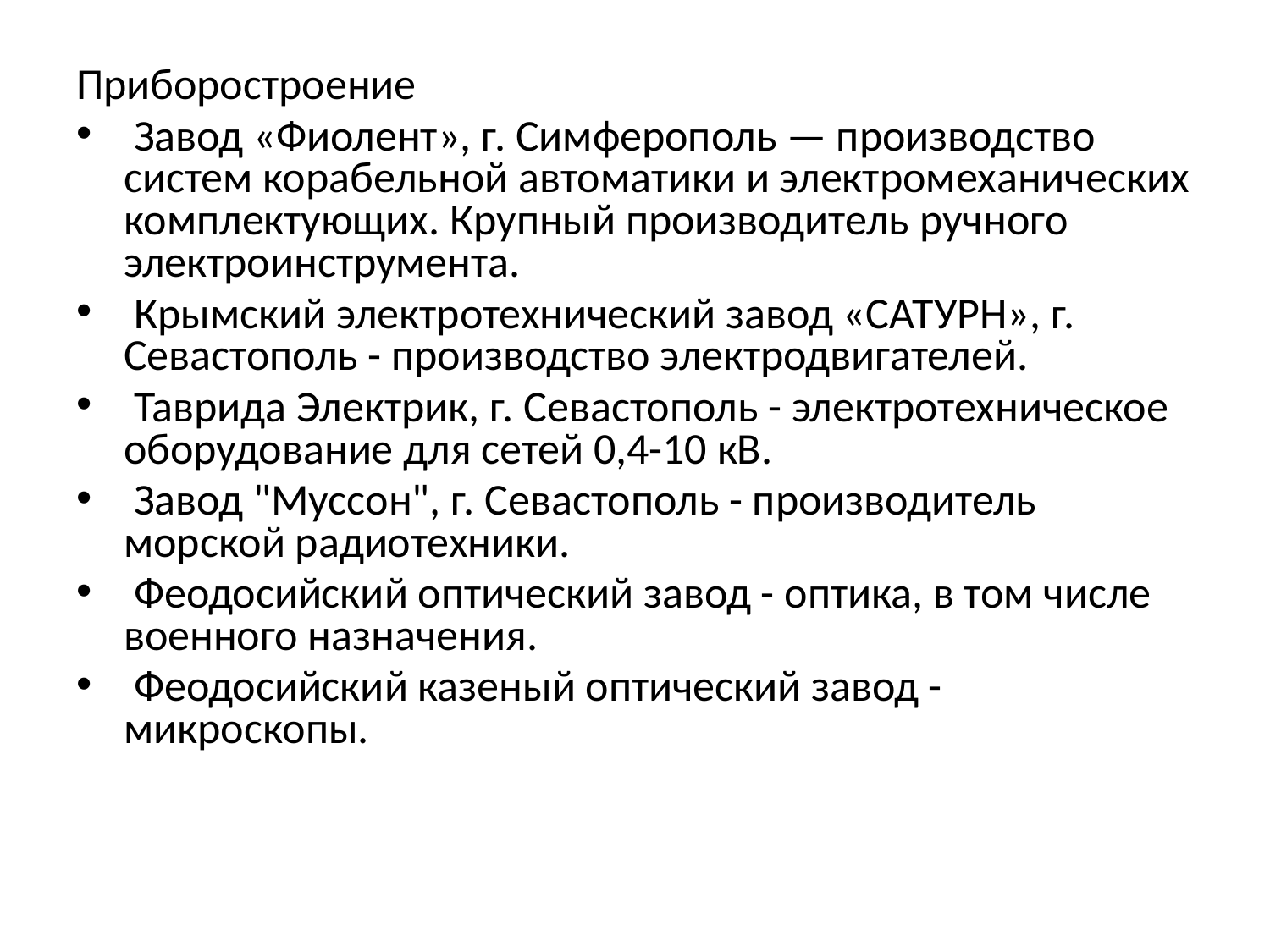

Приборостроение
 Завод «Фиолент», г. Симферополь — производство систем корабельной автоматики и электромеханических комплектующих. Крупный производитель ручного электроинструмента.
 Крымский электротехнический завод «САТУРН», г. Севастополь - производство электродвигателей.
 Таврида Электрик, г. Севастополь - электротехническое оборудование для сетей 0,4-10 кВ.
 Завод "Муссон", г. Севастополь - производитель морской радиотехники.
 Феодосийский оптический завод - оптика, в том числе военного назначения.
 Феодосийский казеный оптический завод - микроскопы.